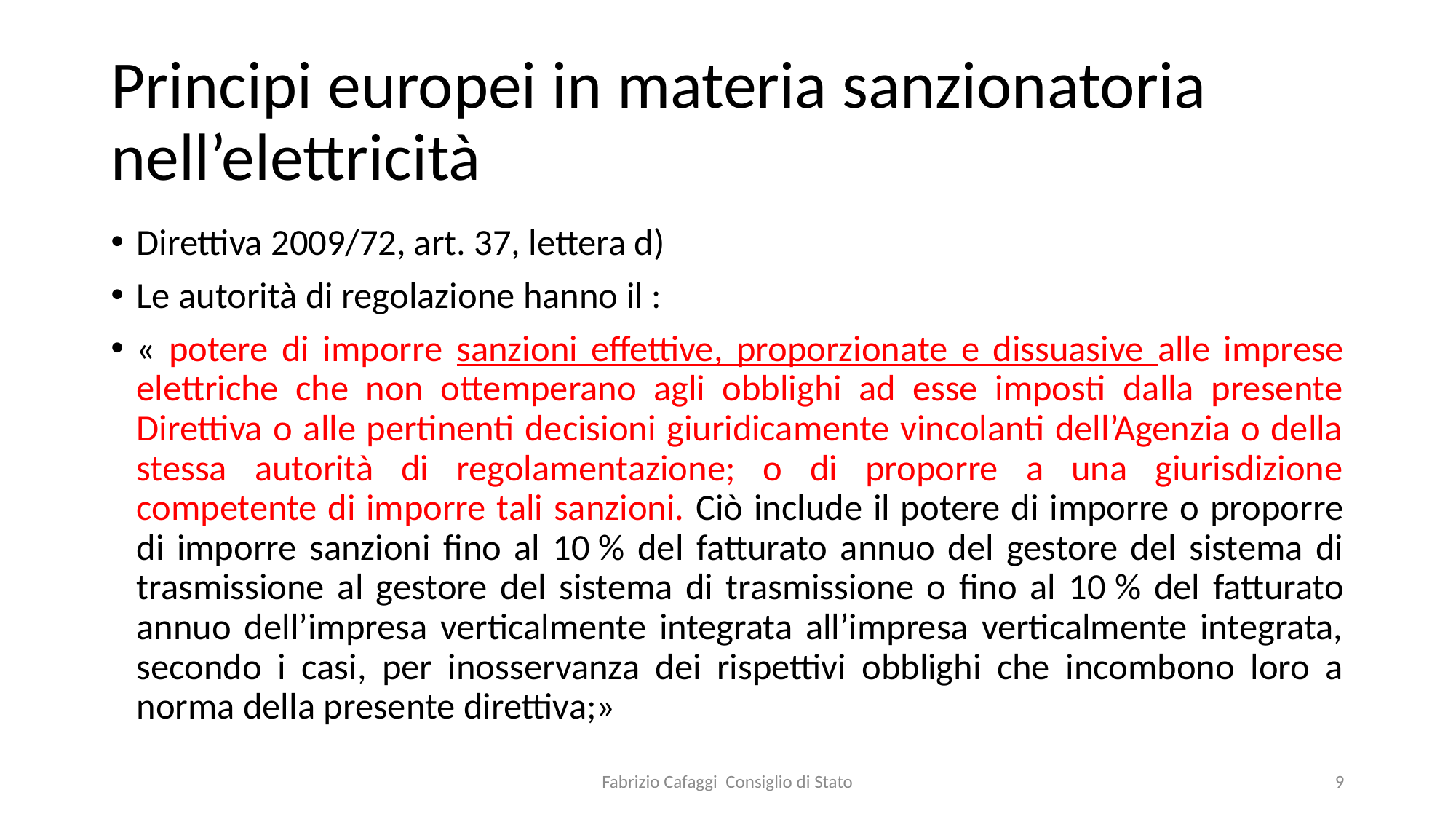

# Principi europei in materia sanzionatoria nell’elettricità
Direttiva 2009/72, art. 37, lettera d)
Le autorità di regolazione hanno il :
« potere di imporre sanzioni effettive, proporzionate e dissuasive alle imprese elettriche che non ottemperano agli obblighi ad esse imposti dalla presente Direttiva o alle pertinenti decisioni giuridicamente vincolanti dell’Agenzia o della stessa autorità di regolamentazione; o di proporre a una giurisdizione competente di imporre tali sanzioni. Ciò include il potere di imporre o proporre di imporre sanzioni fino al 10 % del fatturato annuo del gestore del sistema di trasmissione al gestore del sistema di trasmissione o fino al 10 % del fatturato annuo dell’impresa verticalmente integrata all’impresa verticalmente integrata, secondo i casi, per inosservanza dei rispettivi obblighi che incombono loro a norma della presente direttiva;»
Fabrizio Cafaggi  Consiglio di Stato
9